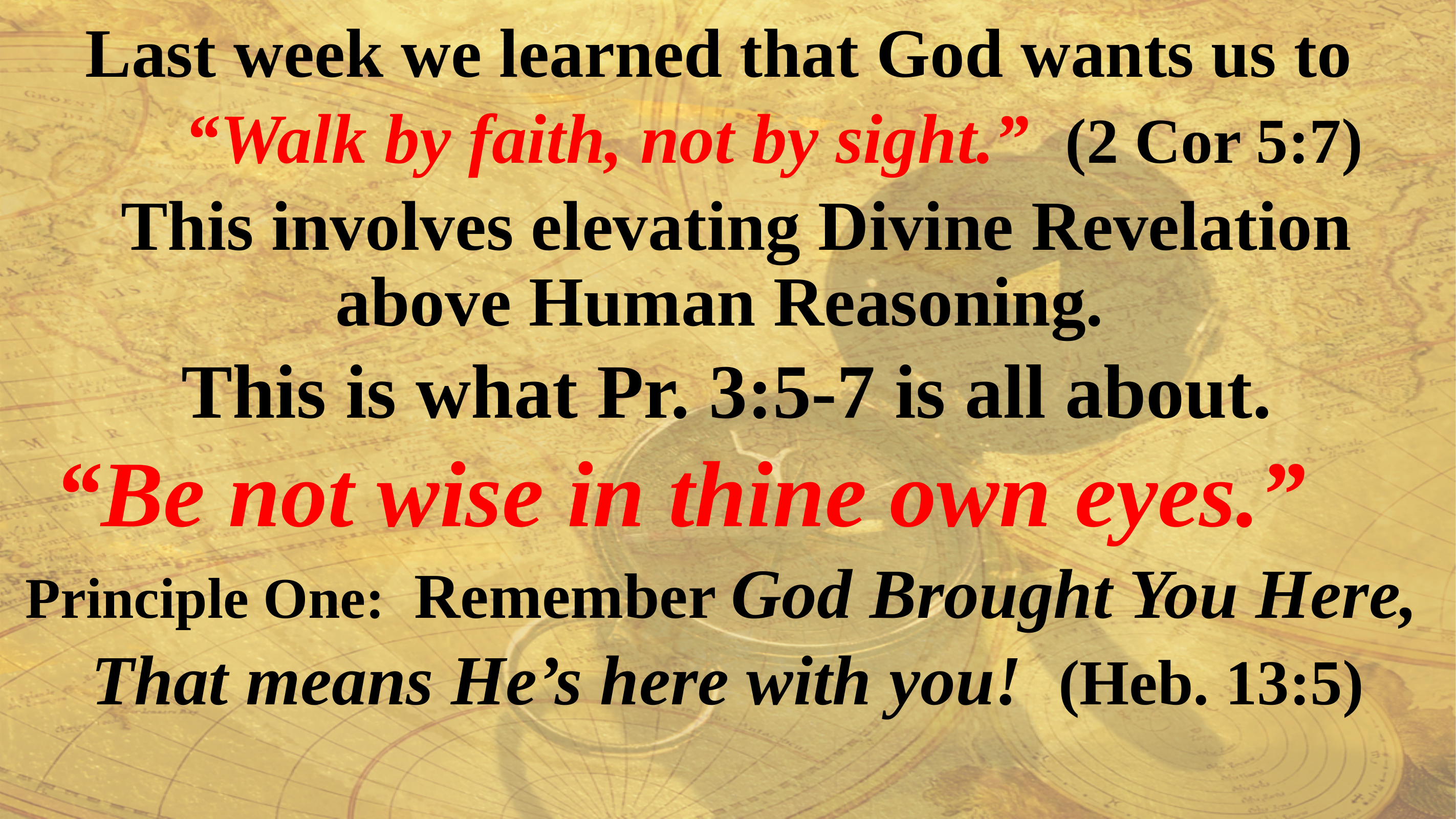

Last week we learned that God wants us to
       “Walk by faith, not by sight.”  (2 Cor 5:7)
 This involves elevating Divine Revelation above Human Reasoning.
 This is what Pr. 3:5-7 is all about.
“Be not wise in thine own eyes.”
Principle One:  Remember God Brought You Here,
That means He’s here with you!  (Heb. 13:5)